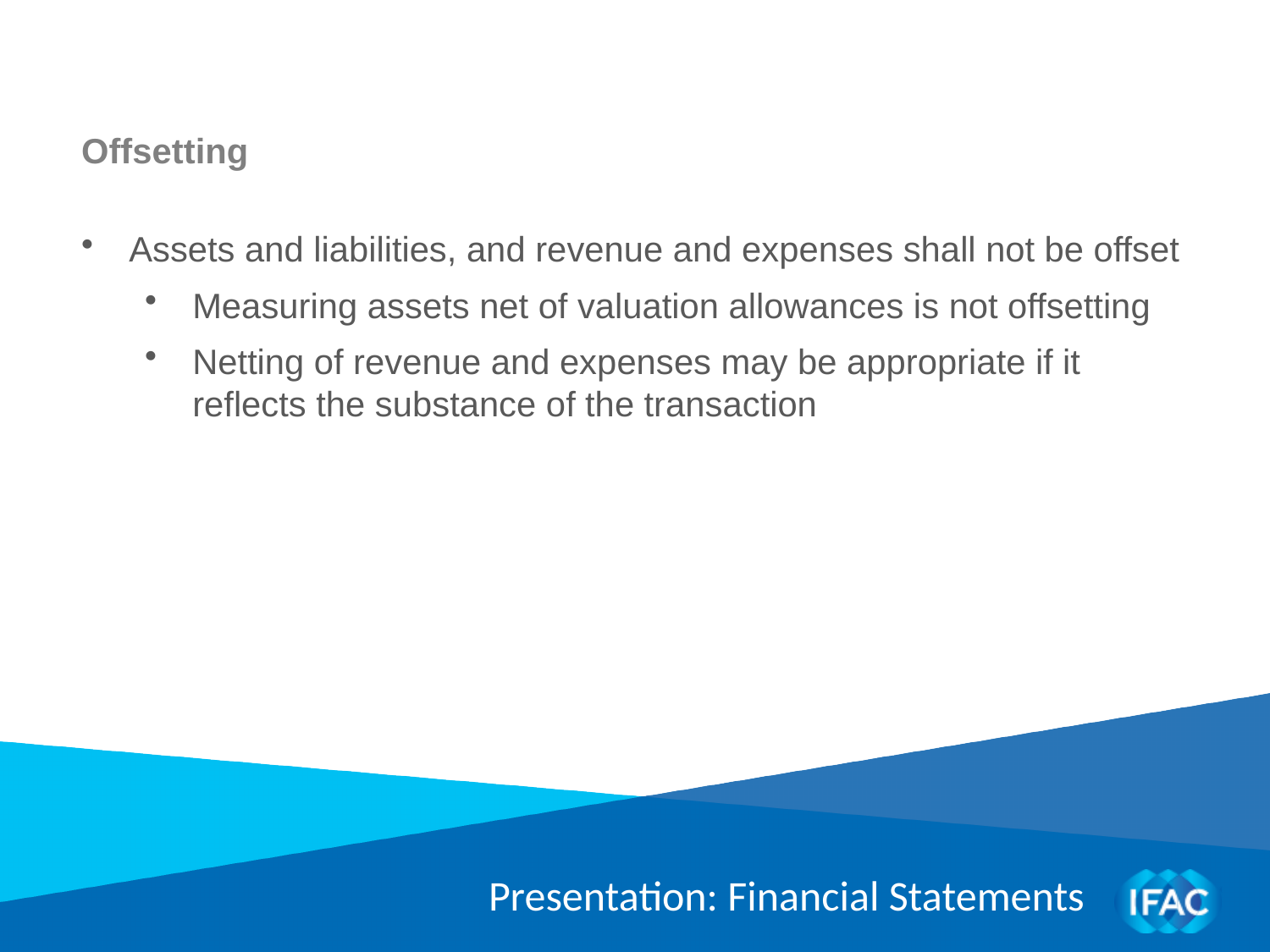

Offsetting

Assets and liabilities, and revenue and expenses shall not be offset
Measuring assets net of valuation allowances is not offsetting
Netting of revenue and expenses may be appropriate if it reflects the substance of the transaction

Presentation: Financial Statements